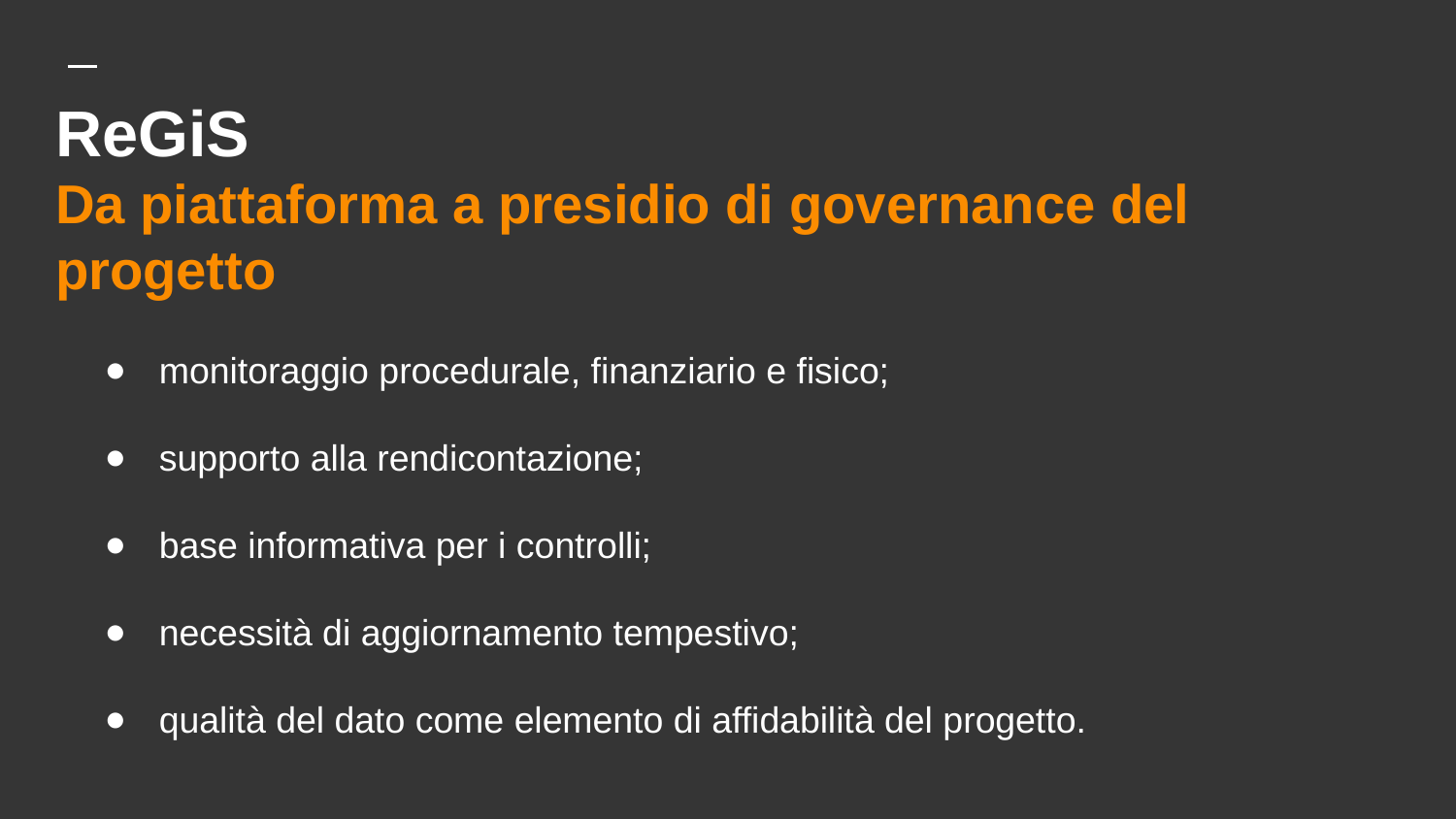

# ReGiS Da piattaforma a presidio di governance del progetto

monitoraggio procedurale, finanziario e fisico;
supporto alla rendicontazione;
base informativa per i controlli;
necessità di aggiornamento tempestivo;
qualità del dato come elemento di affidabilità del progetto.